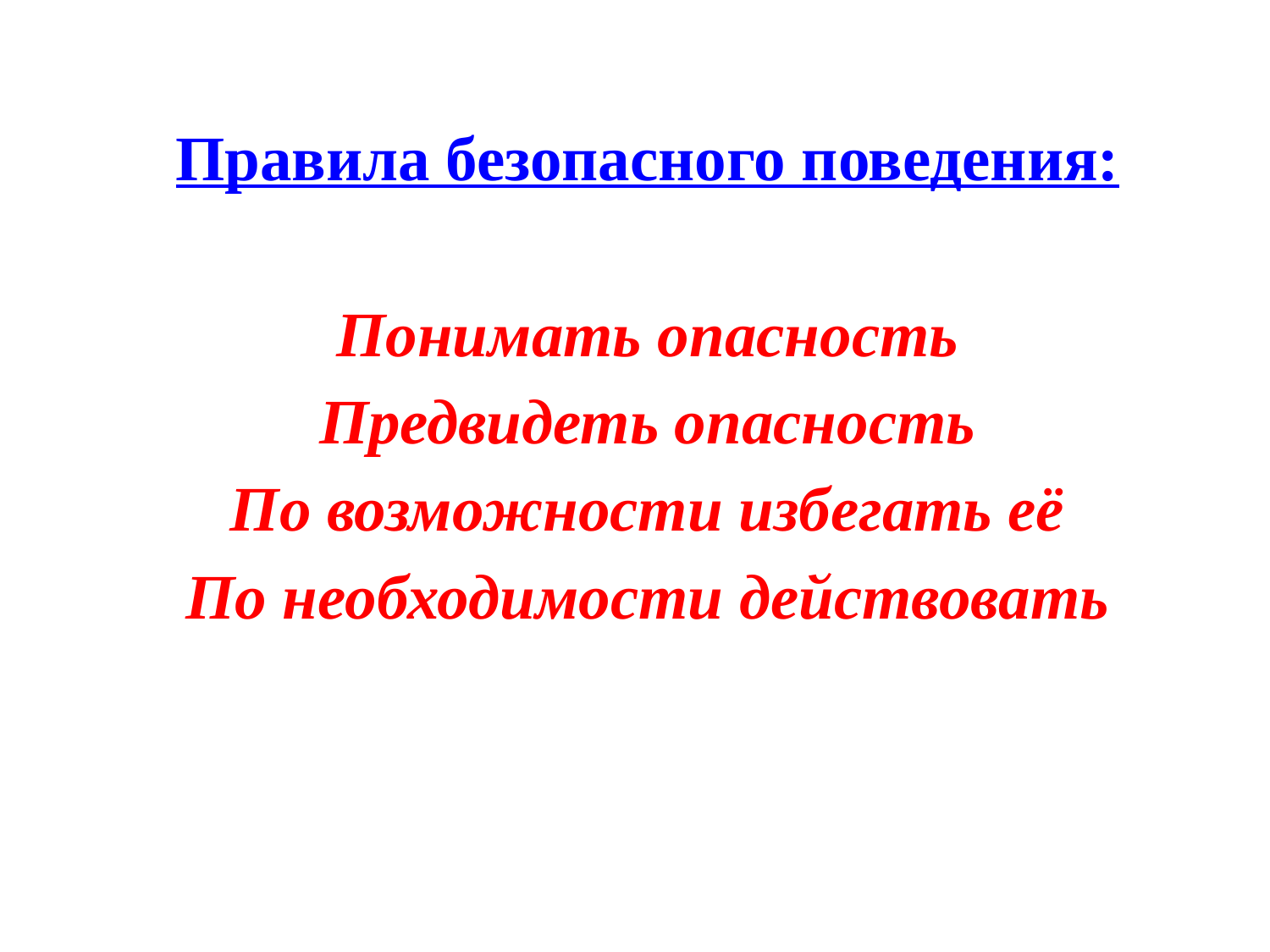

# Правила безопасного поведения: Понимать опасность Предвидеть опасность По возможности избегать её По необходимости действовать